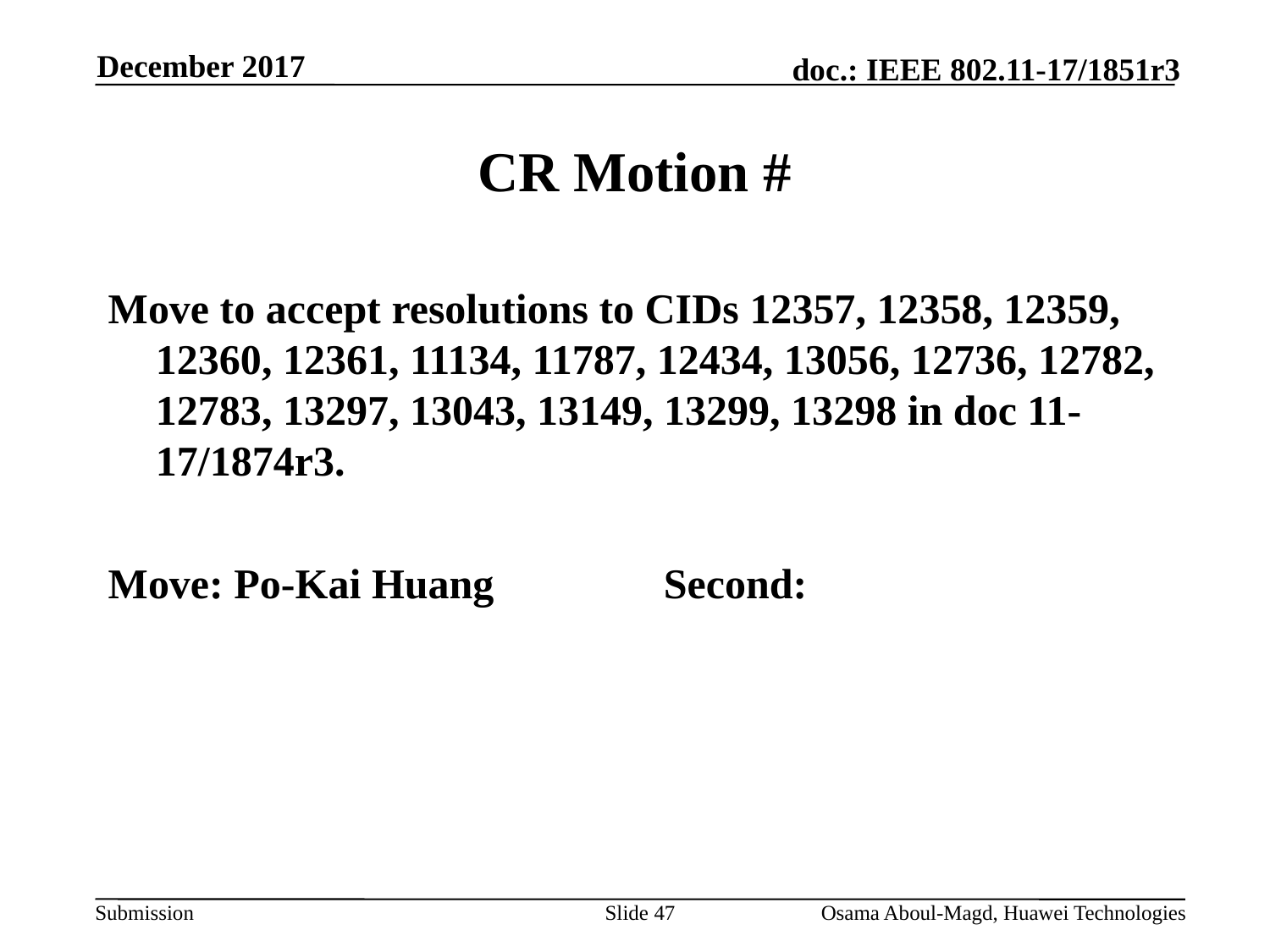

December 2017
# CR Motion #
Move to accept resolutions to CIDs 12357, 12358, 12359, 12360, 12361, 11134, 11787, 12434, 13056, 12736, 12782, 12783, 13297, 13043, 13149, 13299, 13298 in doc 11-17/1874r3.

Move: Po-Kai Huang		Second:

Slide 47
Osama Aboul-Magd, Huawei Technologies